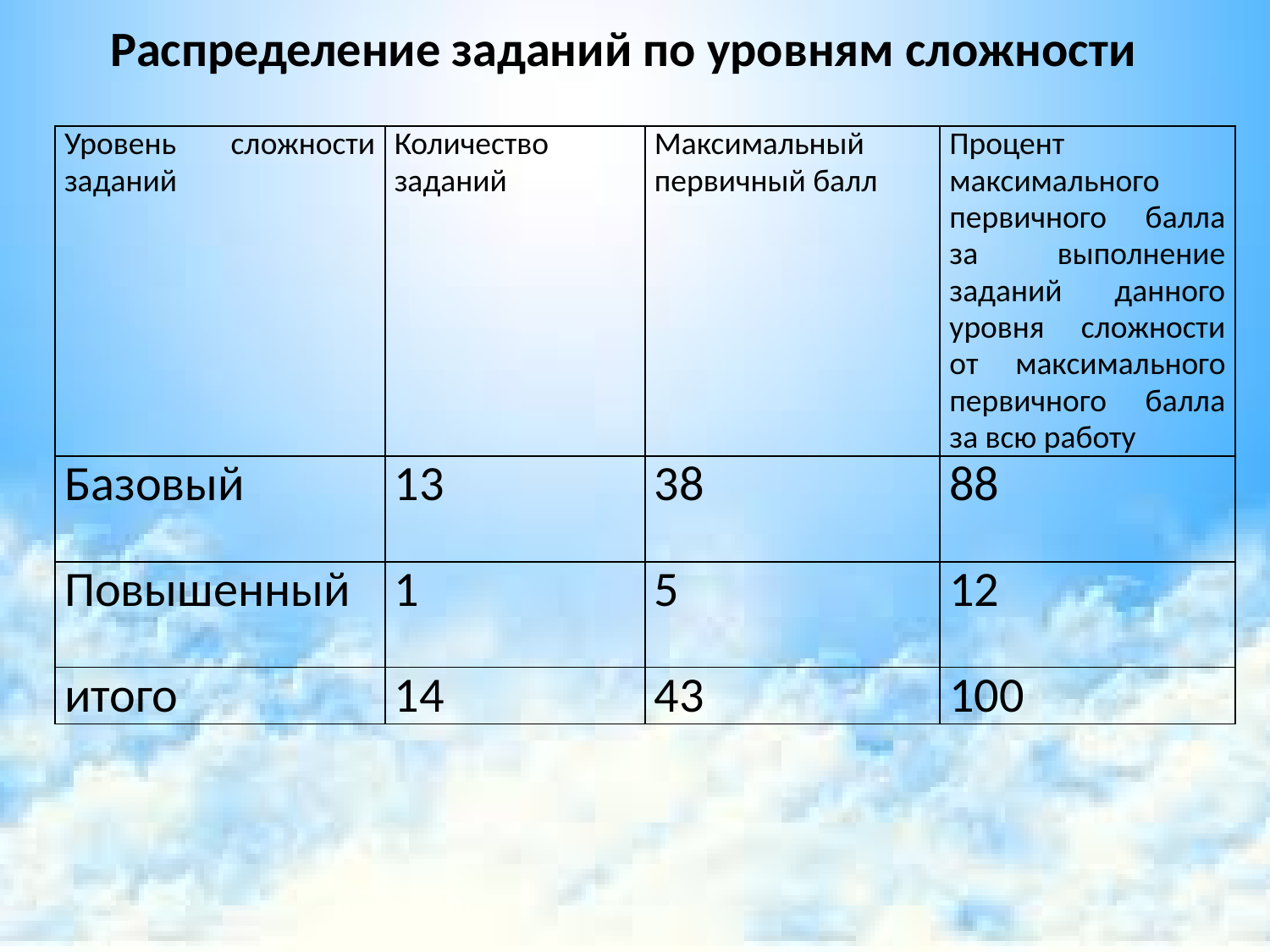

Распределение заданий по уровням сложности
| Уровень сложности заданий | Количество заданий | Максимальный первичный балл | Процент максимального первичного балла за выполнение заданий данного уровня сложности от максимального первичного балла за всю работу |
| --- | --- | --- | --- |
| Базовый | 13 | 38 | 88 |
| Повышенный | 1 | 5 | 12 |
| итого | 14 | 43 | 100 |